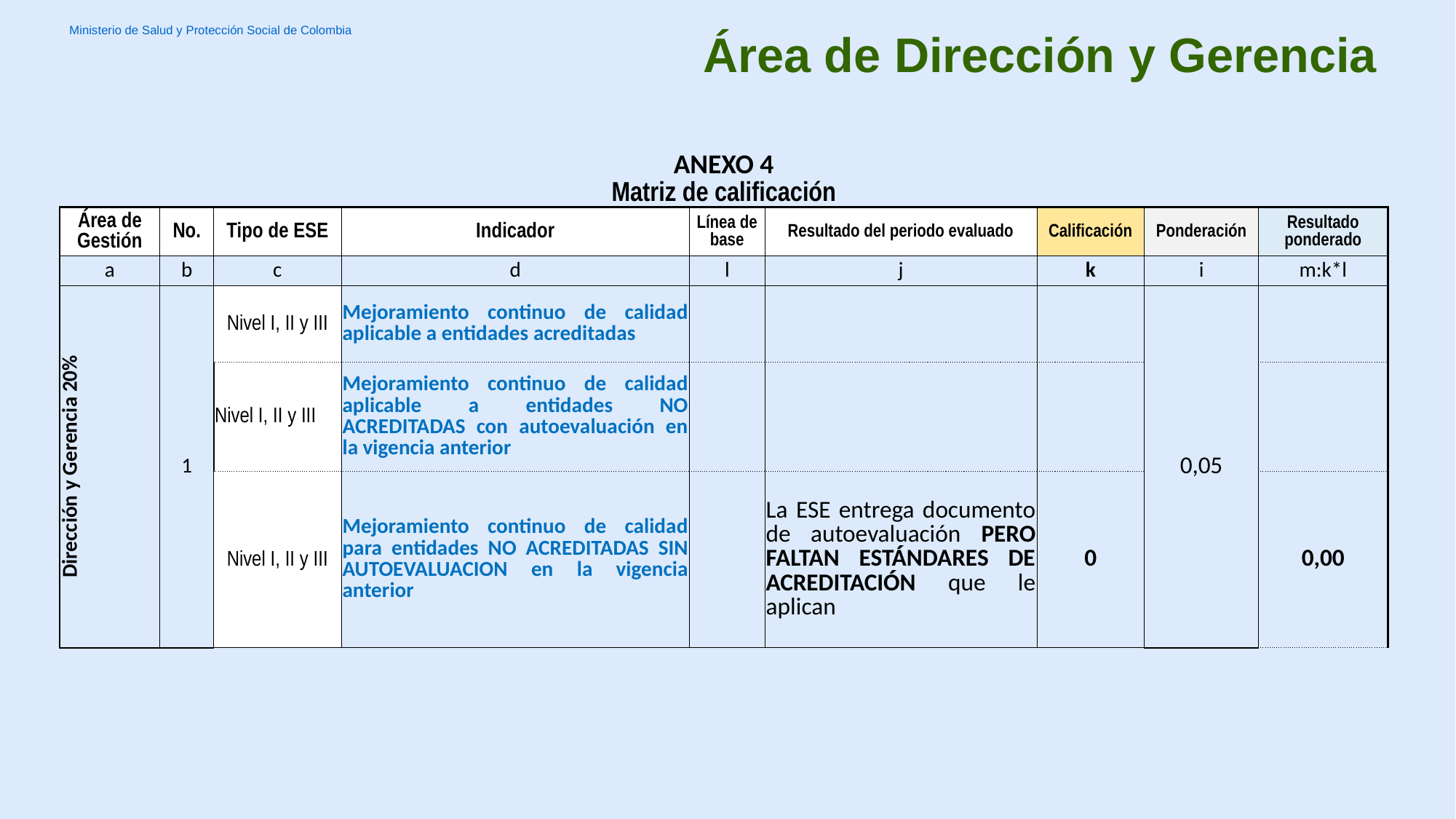

Área de Dirección y Gerencia
| ANEXO 4 |  |  |  |  |  |  |  |  |
| --- | --- | --- | --- | --- | --- | --- | --- | --- |
| Matriz de calificación |  |  |  |  |  |  |  |  |
| Área de Gestión | No. | Tipo de ESE | Indicador | Línea de base | Resultado del periodo evaluado | Calificación | Ponderación | Resultado ponderado |
| a | b | c | d | l | j | k | i | m:k\*l |
| Dirección y Gerencia 20% | 1 | Nivel I, II y III | Mejoramiento continuo de calidad aplicable a entidades acreditadas |  |  |  | 0,05 |  |
|  |  | Nivel I, II y III | Mejoramiento continuo de calidad aplicable a entidades NO ACREDITADAS con autoevaluación en la vigencia anterior |  |  |  |  |  |
|  |  | Nivel I, II y III | Mejoramiento continuo de calidad para entidades NO ACREDITADAS SIN AUTOEVALUACION en la vigencia anterior |  | La ESE entrega documento de autoevaluación PERO FALTAN ESTÁNDARES DE ACREDITACIÓN que le aplican | 0 |  | 0,00 |